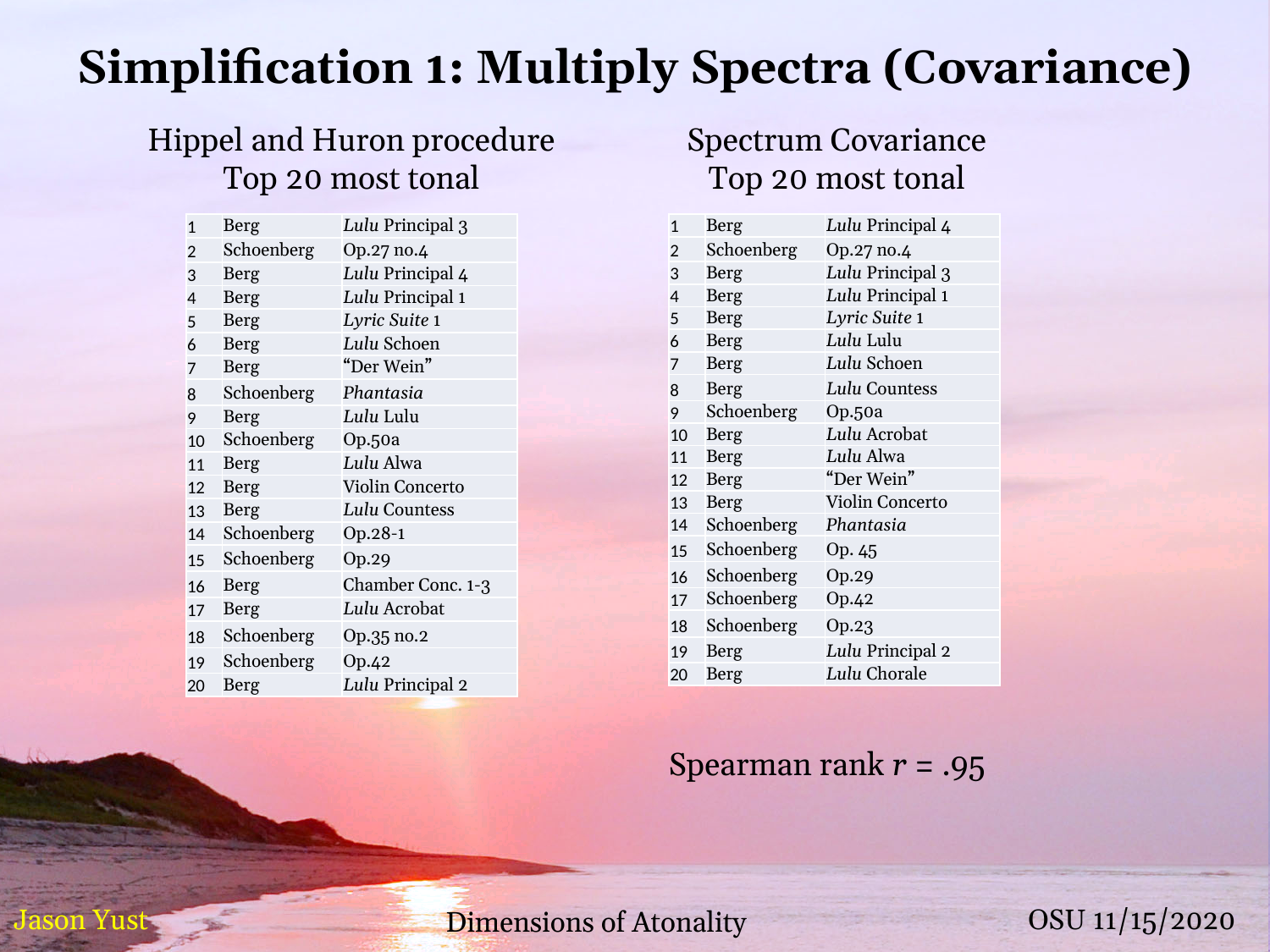

# Simplification 1: Multiply Spectra (Covariance)
Hippel and Huron procedure
Top 20 most tonal
Spectrum Covariance
Top 20 most tonal
| 1 | Berg | Lulu Principal 4 |
| --- | --- | --- |
| 2 | Schoenberg | Op.27 no.4 |
| 3 | Berg | Lulu Principal 3 |
| 4 | Berg | Lulu Principal 1 |
| 5 | Berg | Lyric Suite 1 |
| 6 | Berg | Lulu Lulu |
| 7 | Berg | Lulu Schoen |
| 8 | Berg | Lulu Countess |
| 9 | Schoenberg | Op.50a |
| 10 | Berg | Lulu Acrobat |
| 11 | Berg | Lulu Alwa |
| 12 | Berg | “Der Wein” |
| 13 | Berg | Violin Concerto |
| 14 | Schoenberg | Phantasia |
| 15 | Schoenberg | Op. 45 |
| 16 | Schoenberg | Op.29 |
| 17 | Schoenberg | Op.42 |
| 18 | Schoenberg | Op.23 |
| 19 | Berg | Lulu Principal 2 |
| 20 | Berg | Lulu Chorale |
| 1 | Berg | Lulu Principal 3 |
| --- | --- | --- |
| 2 | Schoenberg | Op.27 no.4 |
| 3 | Berg | Lulu Principal 4 |
| 4 | Berg | Lulu Principal 1 |
| 5 | Berg | Lyric Suite 1 |
| 6 | Berg | Lulu Schoen |
| 7 | Berg | “Der Wein” |
| 8 | Schoenberg | Phantasia |
| 9 | Berg | Lulu Lulu |
| 10 | Schoenberg | Op.50a |
| 11 | Berg | Lulu Alwa |
| 12 | Berg | Violin Concerto |
| 13 | Berg | Lulu Countess |
| 14 | Schoenberg | Op.28-1 |
| 15 | Schoenberg | Op.29 |
| 16 | Berg | Chamber Conc. 1-3 |
| 17 | Berg | Lulu Acrobat |
| 18 | Schoenberg | Op.35 no.2 |
| 19 | Schoenberg | Op.42 |
| 20 | Berg | Lulu Principal 2 |
Spearman rank r = .95